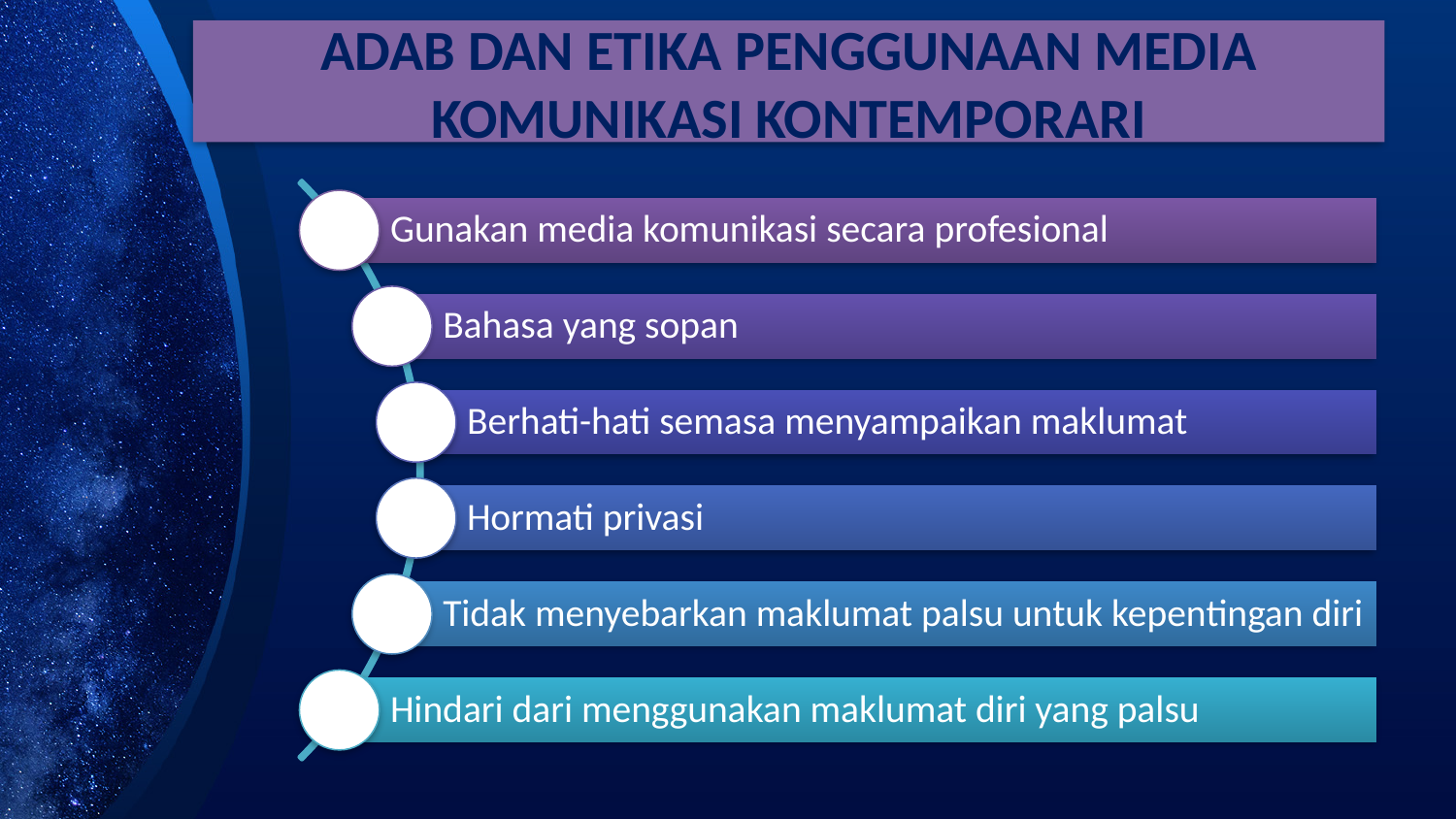

# ADAB DAN ETIKA PENGGUNAAN MEDIA KOMUNIKASI KONTEMPORARI
Gunakan media komunikasi secara profesional
Bahasa yang sopan
Berhati-hati semasa menyampaikan maklumat
Hormati privasi
Tidak menyebarkan maklumat palsu untuk kepentingan diri
Hindari dari menggunakan maklumat diri yang palsu